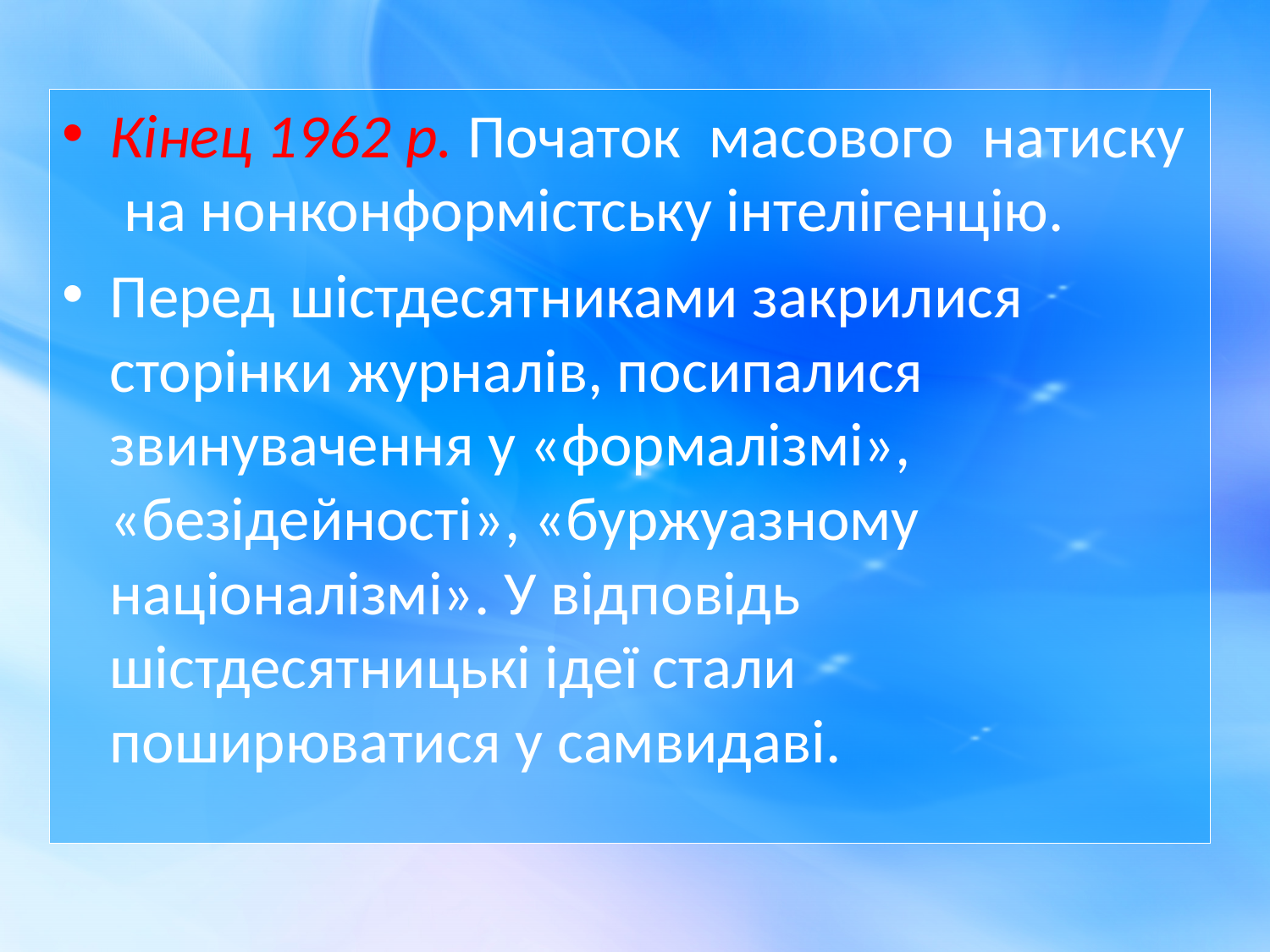

Кінец 1962 р. Початок  масового  натиску  на нонконформістську інтелігенцію.
Перед шістдесятниками закрилися сторінки журналів, посипалися звинувачення у «формалізмі», «безідейності», «буржуазному націоналізмі». У відповідь шістдесятницькі ідеї стали поширюватися у самвидаві.